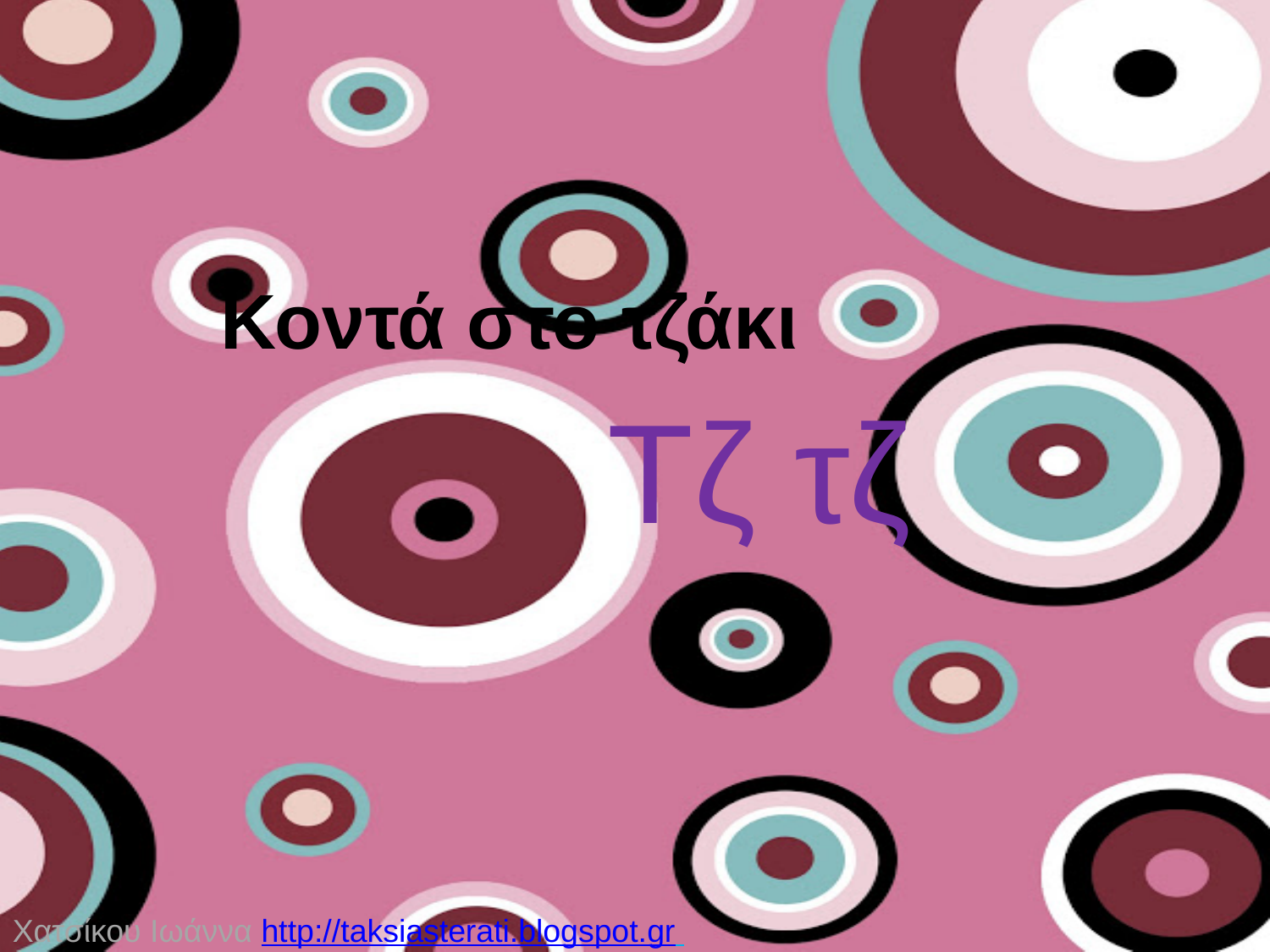

# Κοντά στο τζάκι
Τζ τζ
Χατσίκου Ιωάννα http://taksiasterati.blogspot.gr